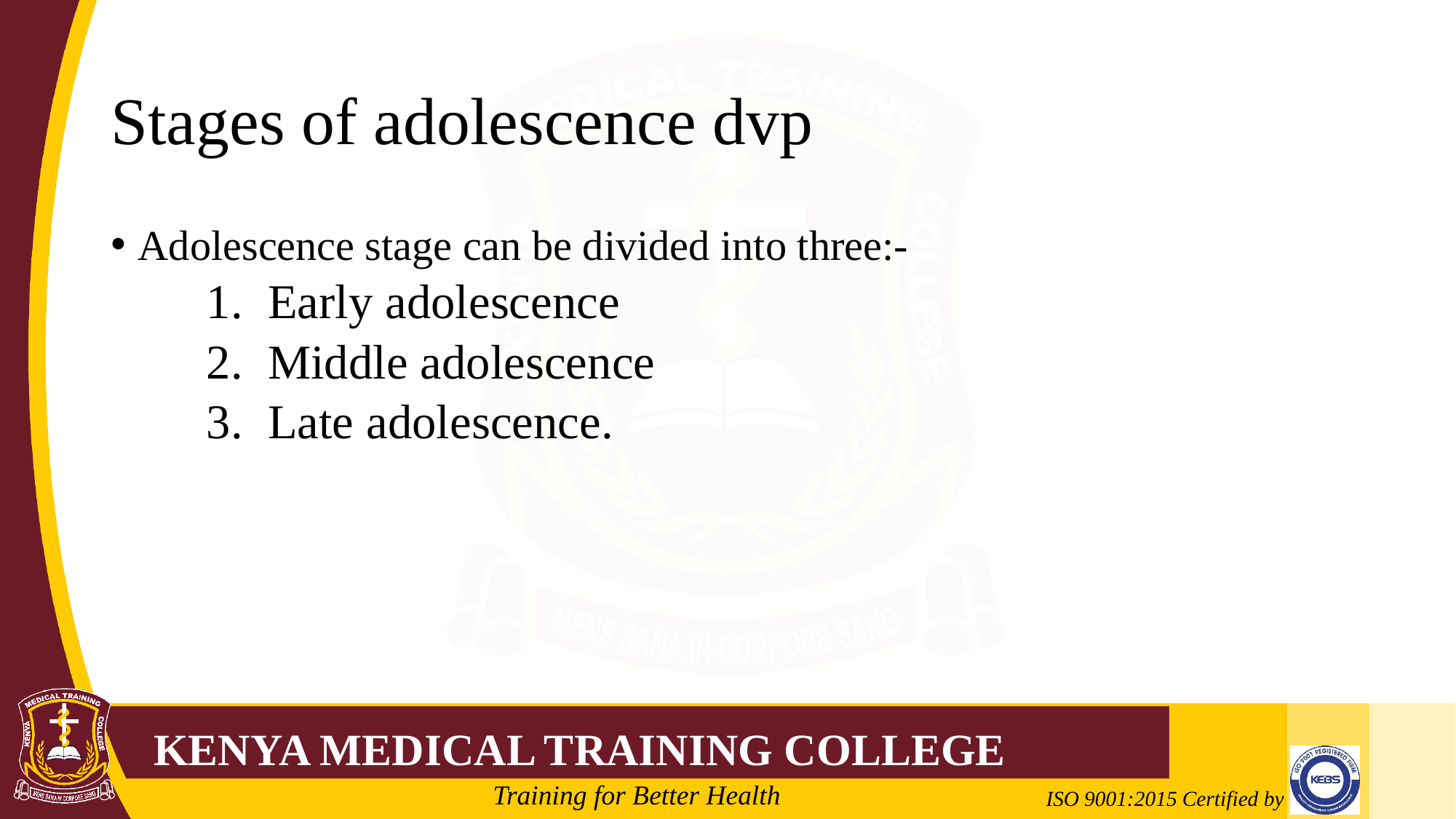

# Stages of adolescence dvp
Adolescence stage can be divided into three:-
Early adolescence
Middle adolescence
Late adolescence.